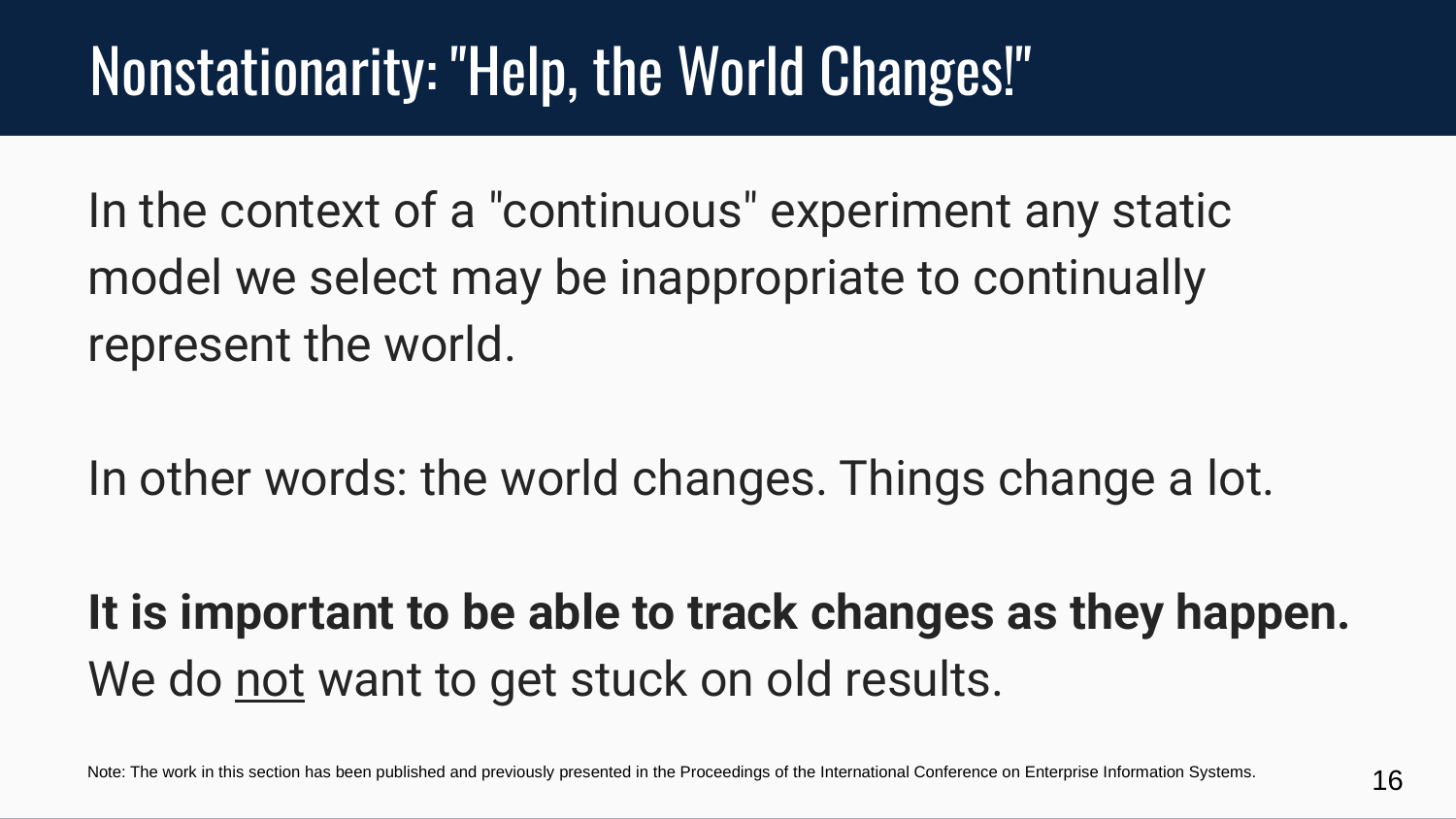

# Nonstationarity: "Help, the World Changes!"
In the context of a "continuous" experiment any static model we select may be inappropriate to continually represent the world.
In other words: the world changes. Things change a lot.

It is important to be able to track changes as they happen. We do not want to get stuck on old results.
16
Note: The work in this section has been published and previously presented in the Proceedings of the International Conference on Enterprise Information Systems.